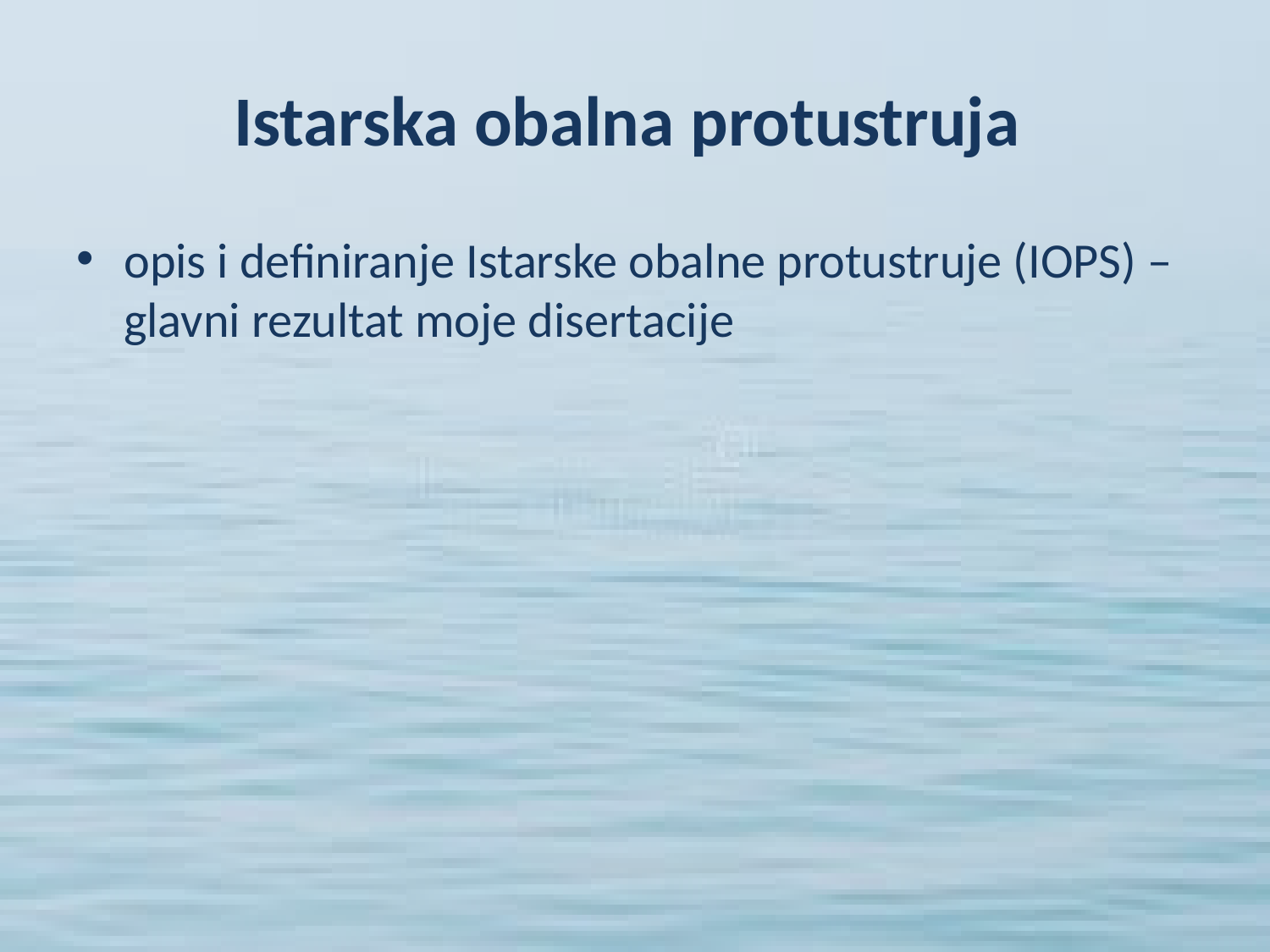

# Istarska obalna protustruja
opis i definiranje Istarske obalne protustruje (IOPS) – glavni rezultat moje disertacije